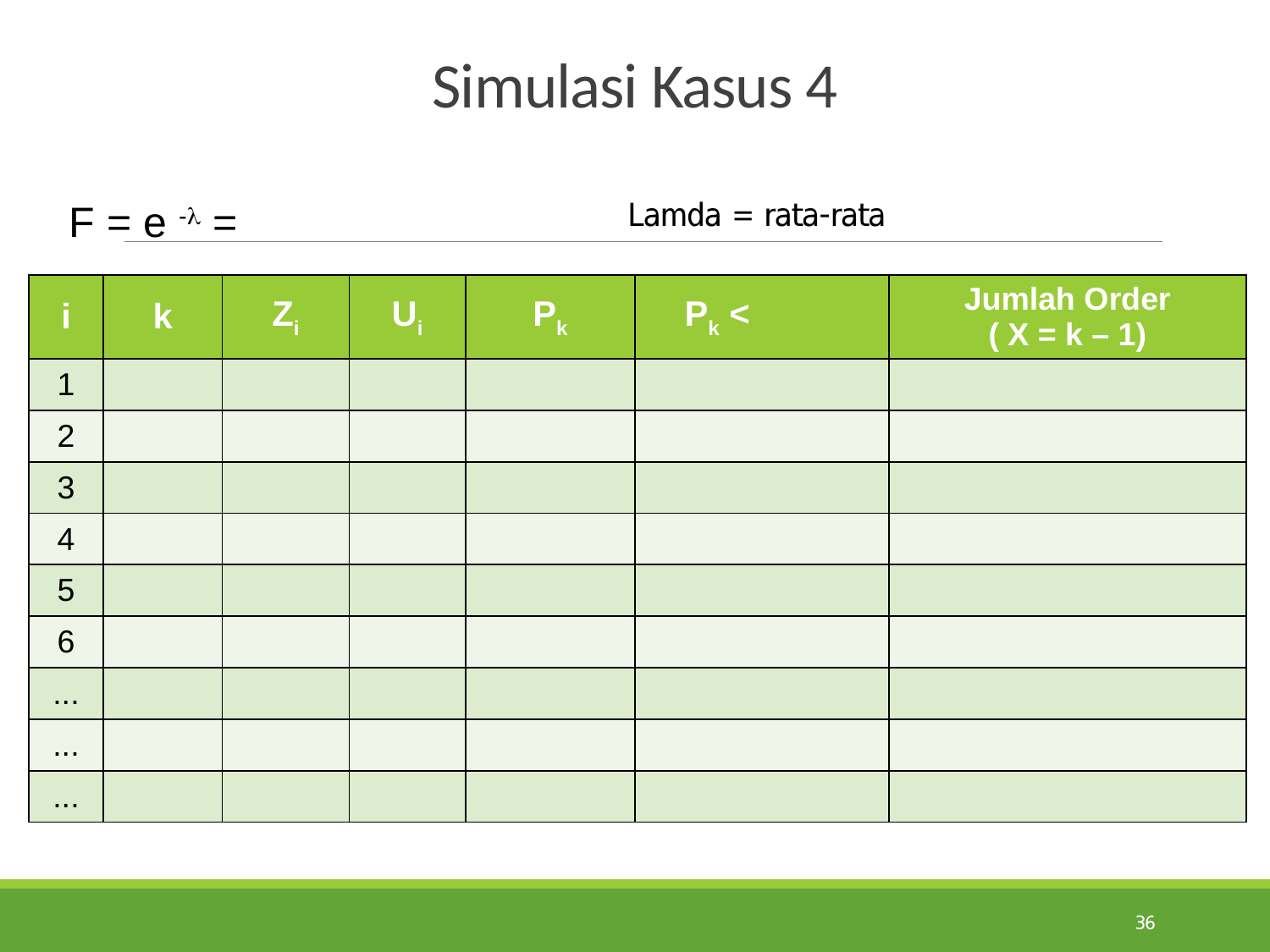

# Simulasi Kasus 4
F = e -λ =
Lamda = rata-rata
| i | k | Zi | Ui | Pk | Pk < | Jumlah Order ( X = k – 1) |
| --- | --- | --- | --- | --- | --- | --- |
| 1 |  |  |  |  |  |  |
| 2 |  |  |  |  |  |  |
| 3 |  |  |  |  |  |  |
| 4 |  |  |  |  |  |  |
| 5 |  |  |  |  |  |  |
| 6 |  |  |  |  |  |  |
| ... |  |  |  |  |  |  |
| ... |  |  |  |  |  |  |
| ... |  |  |  |  |  |  |
36